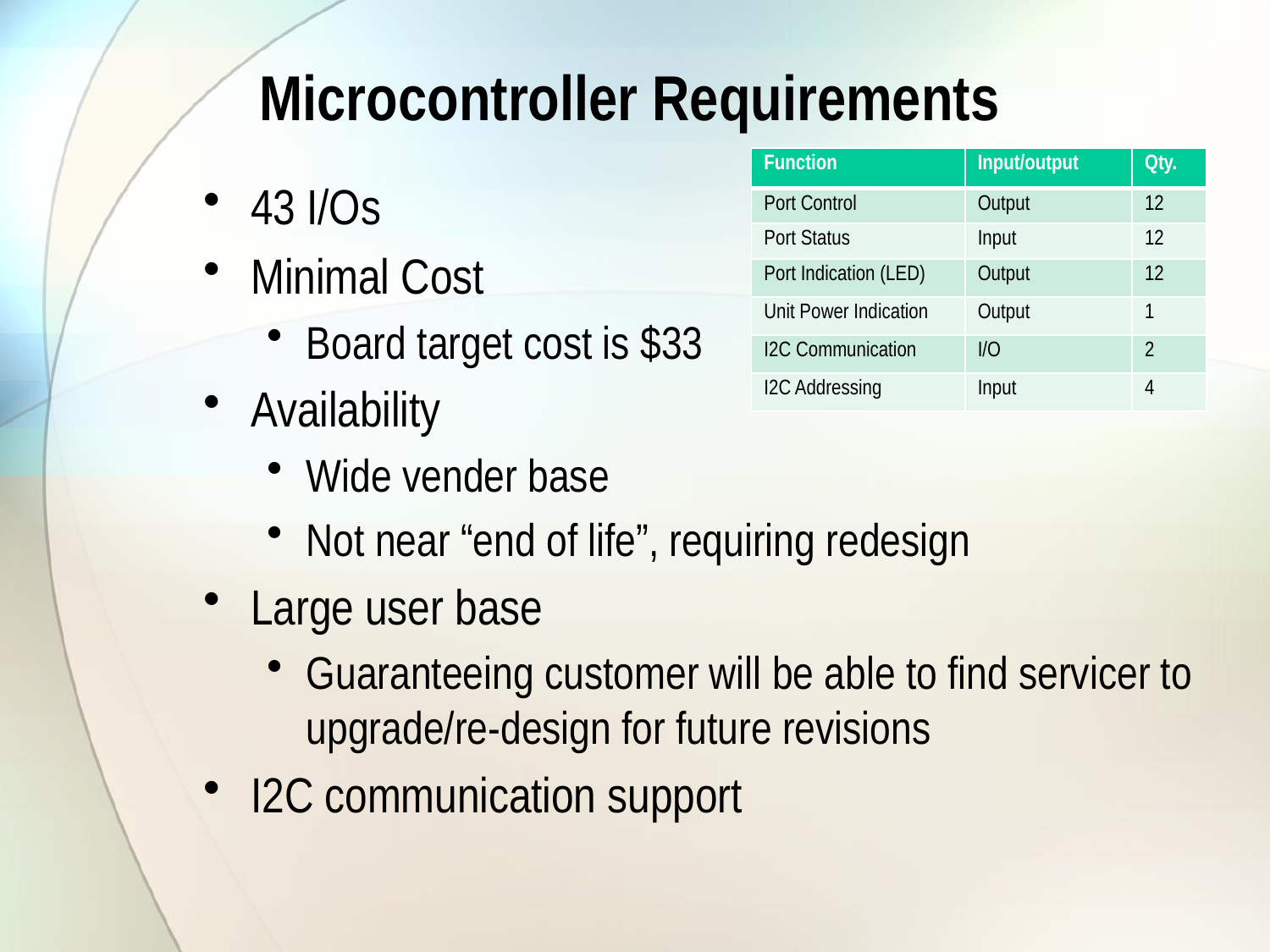

# Microcontroller Requirements
| Function | Input/output | Qty. |
| --- | --- | --- |
| Port Control | Output | 12 |
| Port Status | Input | 12 |
| Port Indication (LED) | Output | 12 |
| Unit Power Indication | Output | 1 |
| I2C Communication | I/O | 2 |
| I2C Addressing | Input | 4 |
43 I/Os
Minimal Cost
Board target cost is $33
Availability
Wide vender base
Not near “end of life”, requiring redesign
Large user base
Guaranteeing customer will be able to find servicer to upgrade/re-design for future revisions
I2C communication support